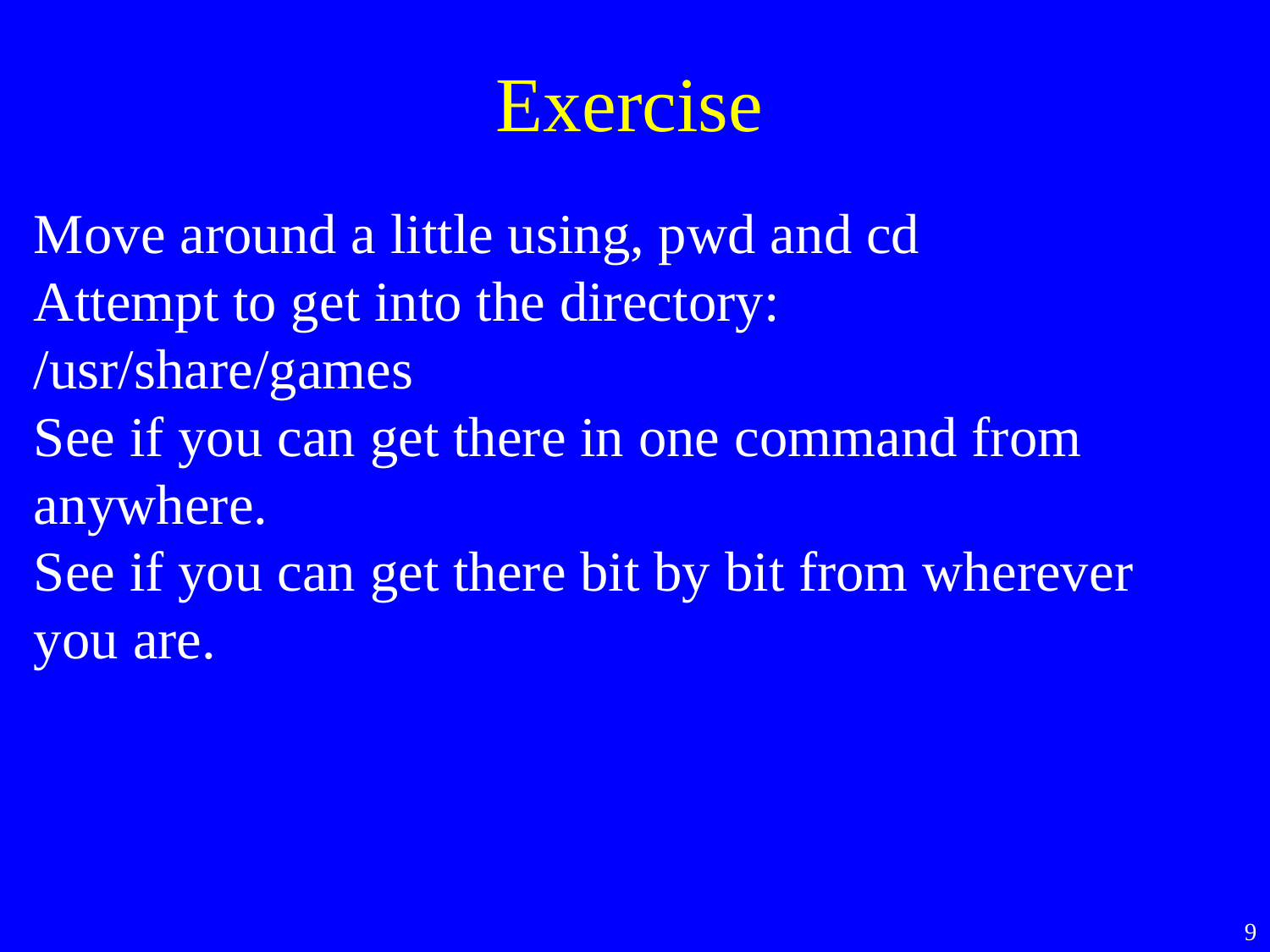

Exercise
Move around a little using, pwd and cd
Attempt to get into the directory:
/usr/share/games
See if you can get there in one command from anywhere.
See if you can get there bit by bit from wherever you are.